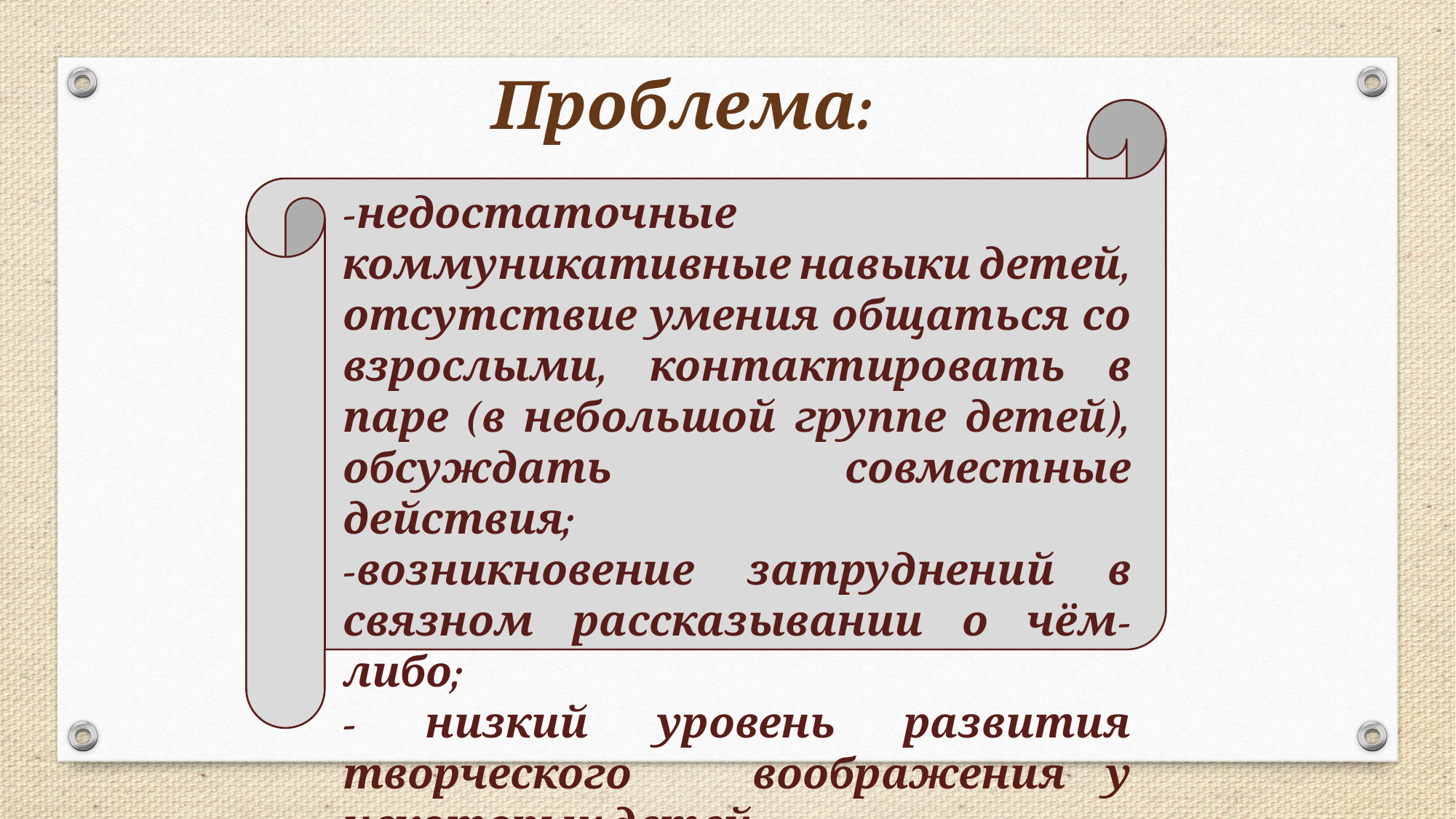

Проблема:

-недостаточные коммуникативные навыки детей, отсутствие умения общаться со взрослыми, контактировать в паре (в небольшой группе детей), обсуждать совместные действия;
-возникновение затруднений в связном рассказывании о чём-либо;
- низкий уровень развития творческого   воображения у некоторых детей.